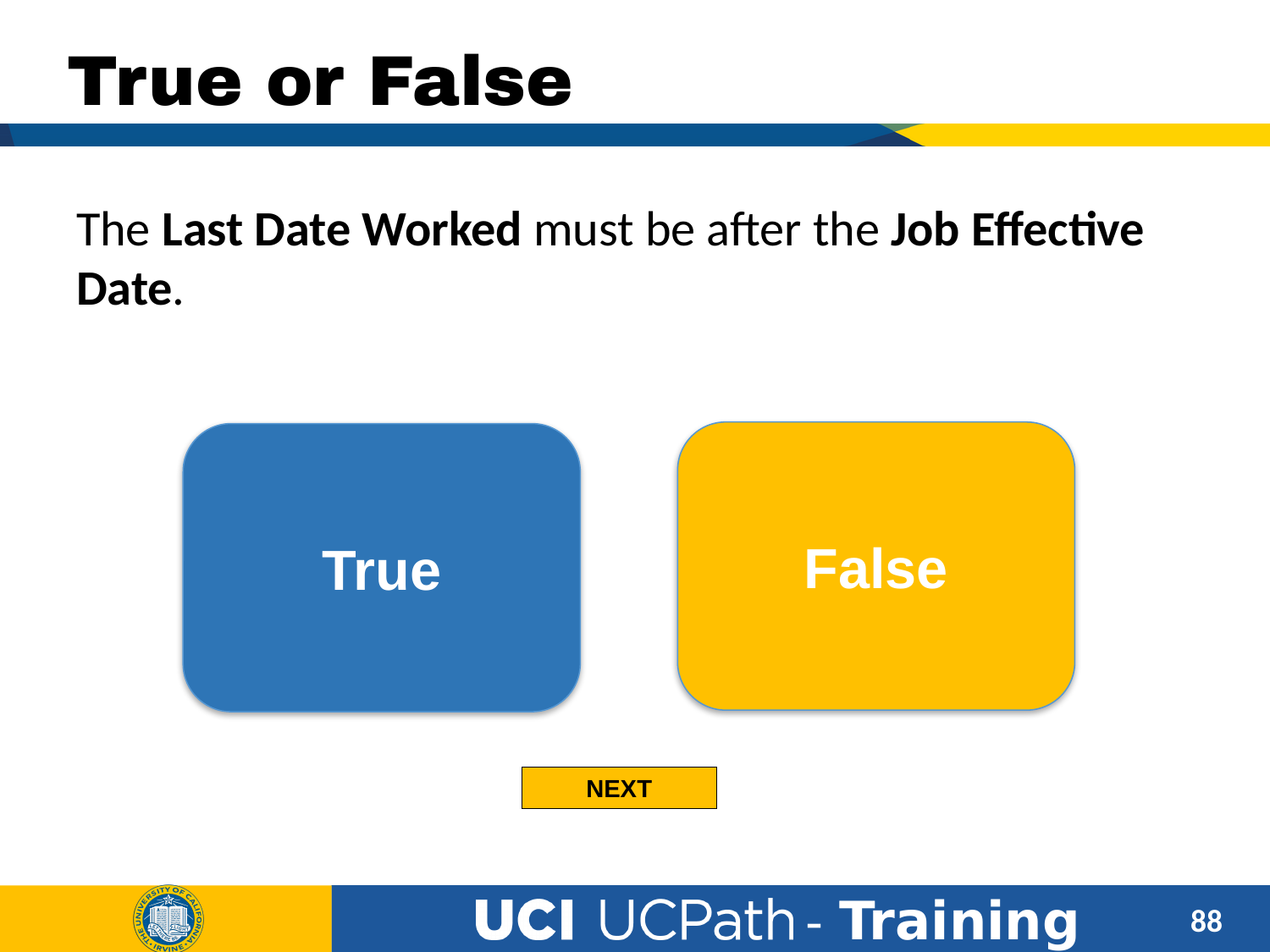

# True or False
The Last Date Worked must be after the Job Effective Date.
False
True
NEXT